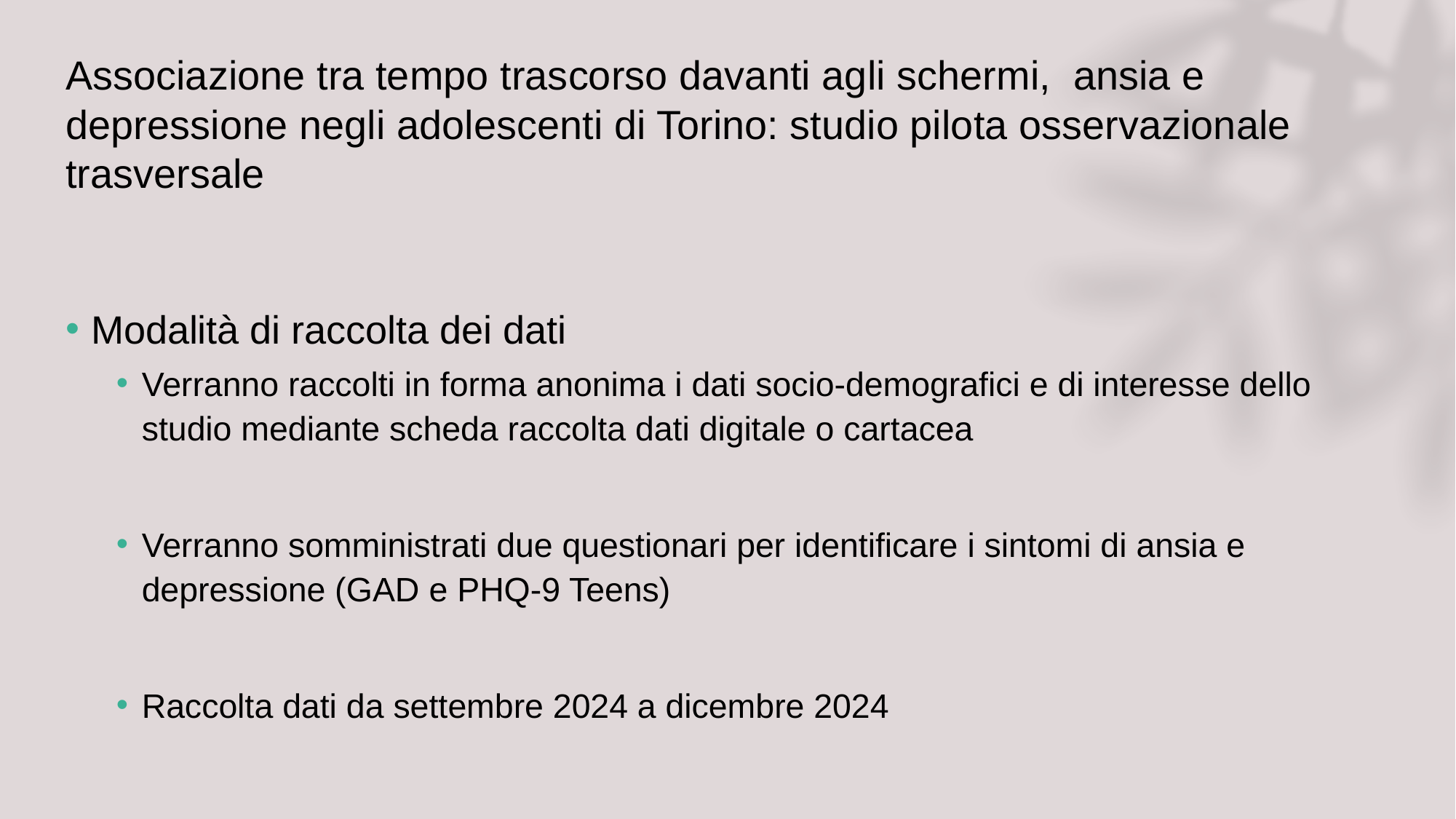

# Associazione tra tempo trascorso davanti agli schermi,  ansia e depressione negli adolescenti di Torino: studio pilota osservazionale trasversale

Modalità di raccolta dei dati
Verranno raccolti in forma anonima i dati socio-demografici e di interesse dello studio mediante scheda raccolta dati digitale o cartacea

Verranno somministrati due questionari per identificare i sintomi di ansia e depressione (GAD e PHQ-9 Teens)

Raccolta dati da settembre 2024 a dicembre 2024